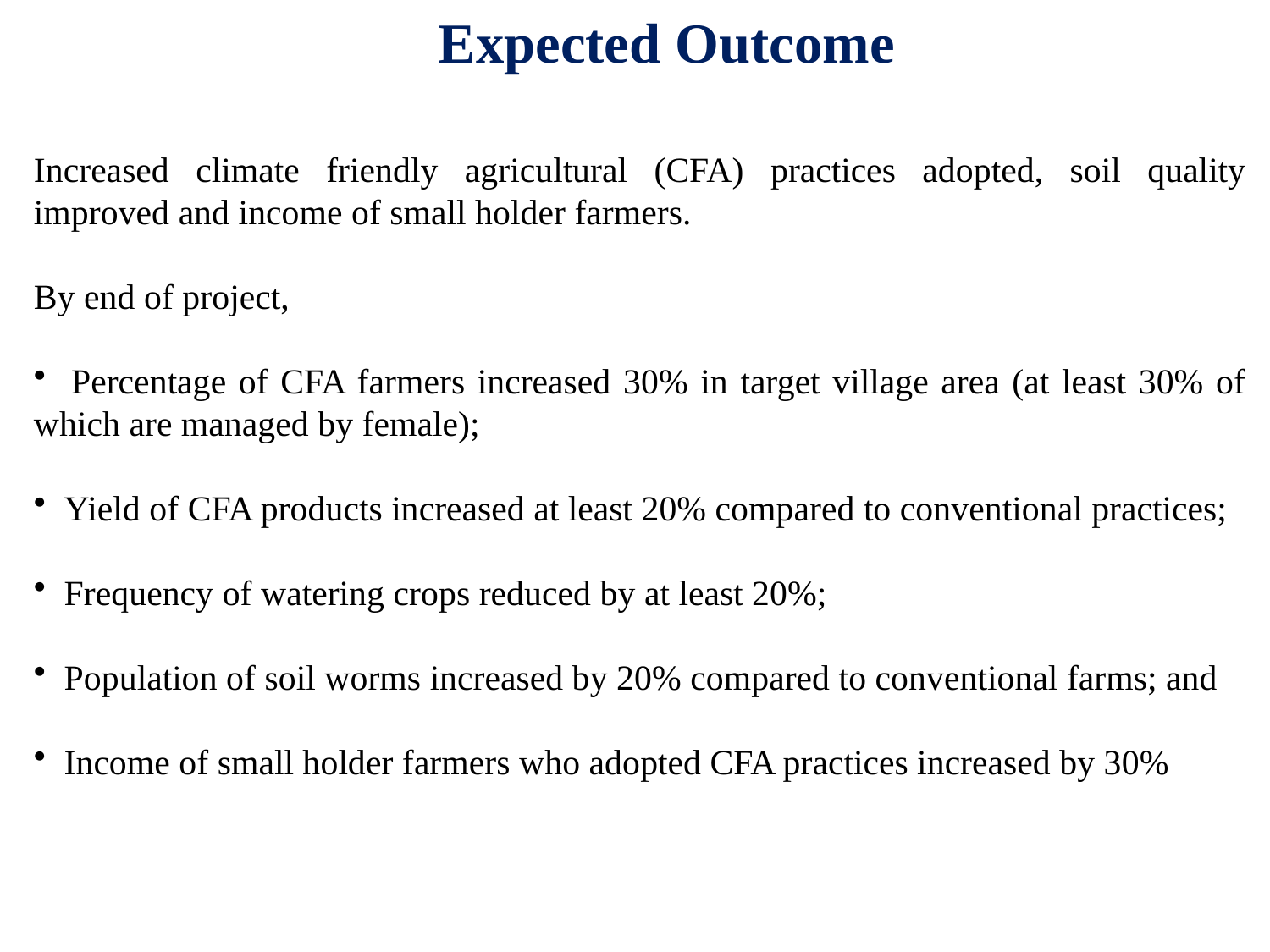

Expected Outcome
Increased climate friendly agricultural (CFA) practices adopted, soil quality improved and income of small holder farmers.

By end of project,

  Percentage of CFA farmers increased 30% in target village area (at least 30% of which are managed by female);

  Yield of CFA products increased at least 20% compared to conventional practices;

  Frequency of watering crops reduced by at least 20%;

  Population of soil worms increased by 20% compared to conventional farms; and

  Income of small holder farmers who adopted CFA practices increased by 30%